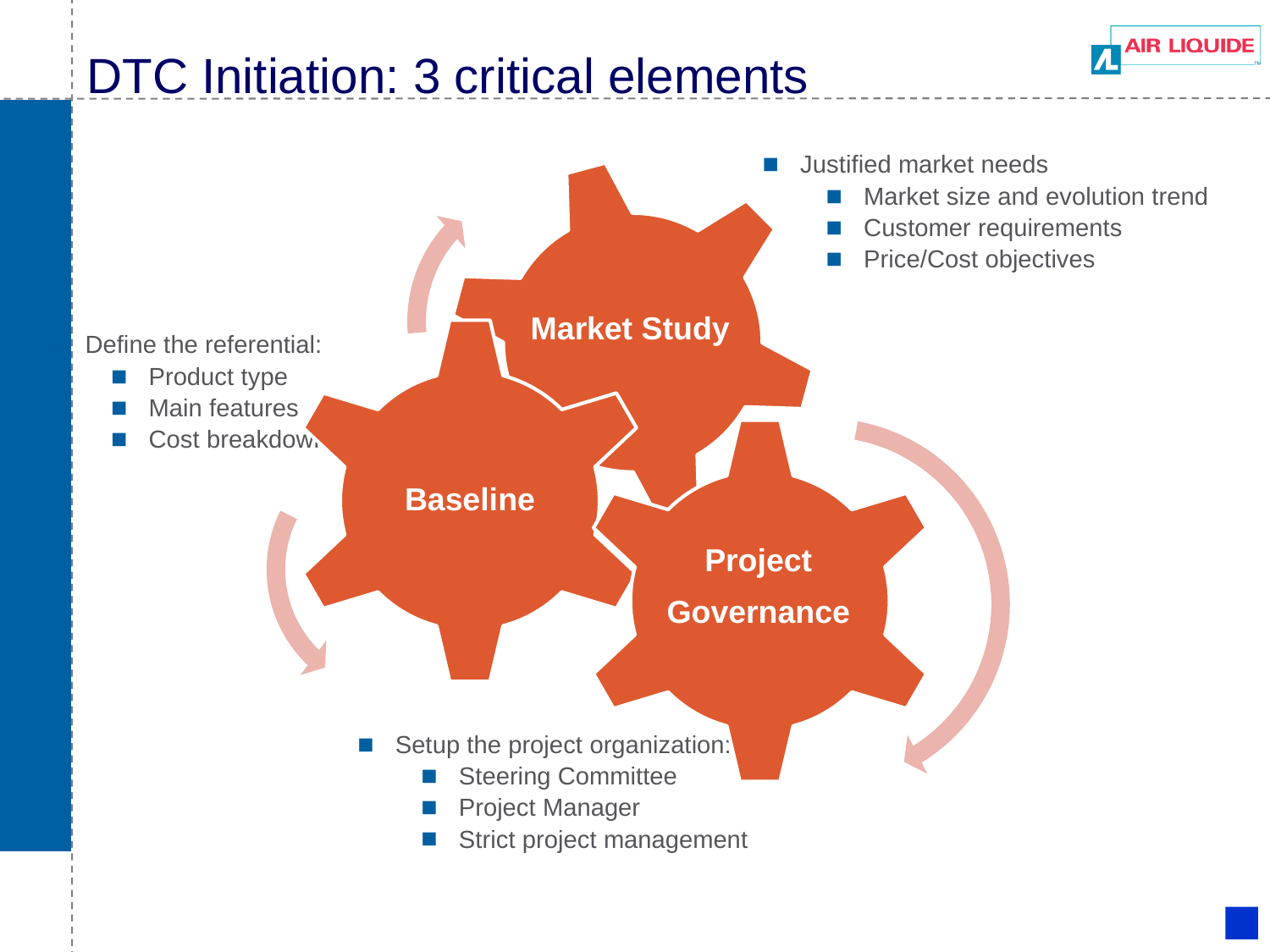

# DTC Initiation: 3 critical elements
Justified market needs
Market size and evolution trend
Customer requirements
Price/Cost objectives

Market Study

Define the referential:
Product type
Main features
Cost breakdown

Baseline

Project
Governance
Setup the project organization:
Steering Committee
Project Manager
Strict project management